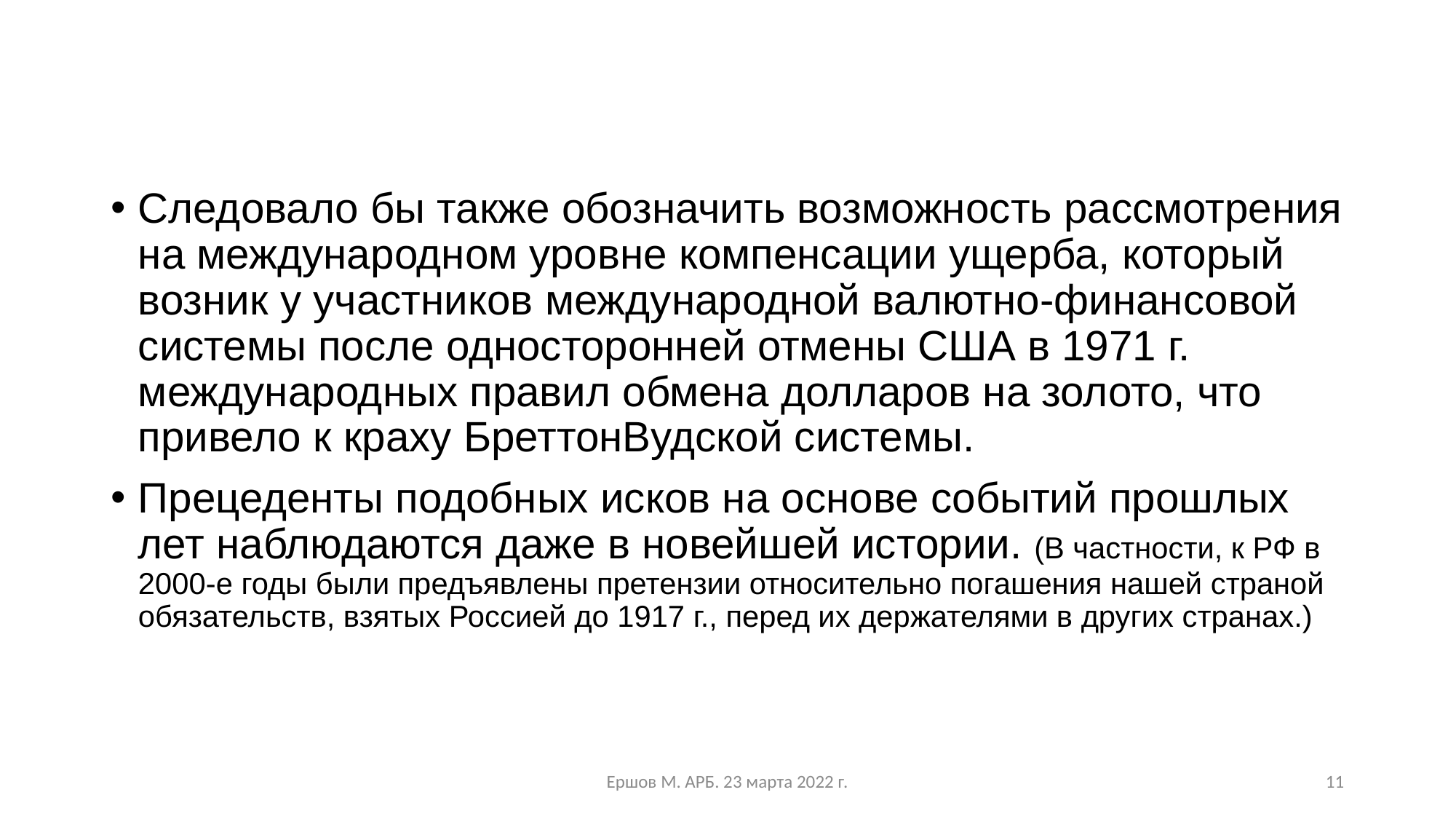

Следовало бы также обозначить возможность рассмотрения на международном уровне компенсации ущерба, который возник у участников международной валютно-финансовой системы после односторонней отмены США в 1971 г. международных правил обмена долларов на золото, что привело к краху БреттонВудской системы.
Прецеденты подобных исков на основе событий прошлых лет наблюдаются даже в новейшей истории. (В частности, к РФ в 2000-е годы были предъявлены претензии относительно погашения нашей страной обязательств, взятых Россией до 1917 г., перед их держателями в других странах.)
Ершов М. АРБ. 23 марта 2022 г.
11